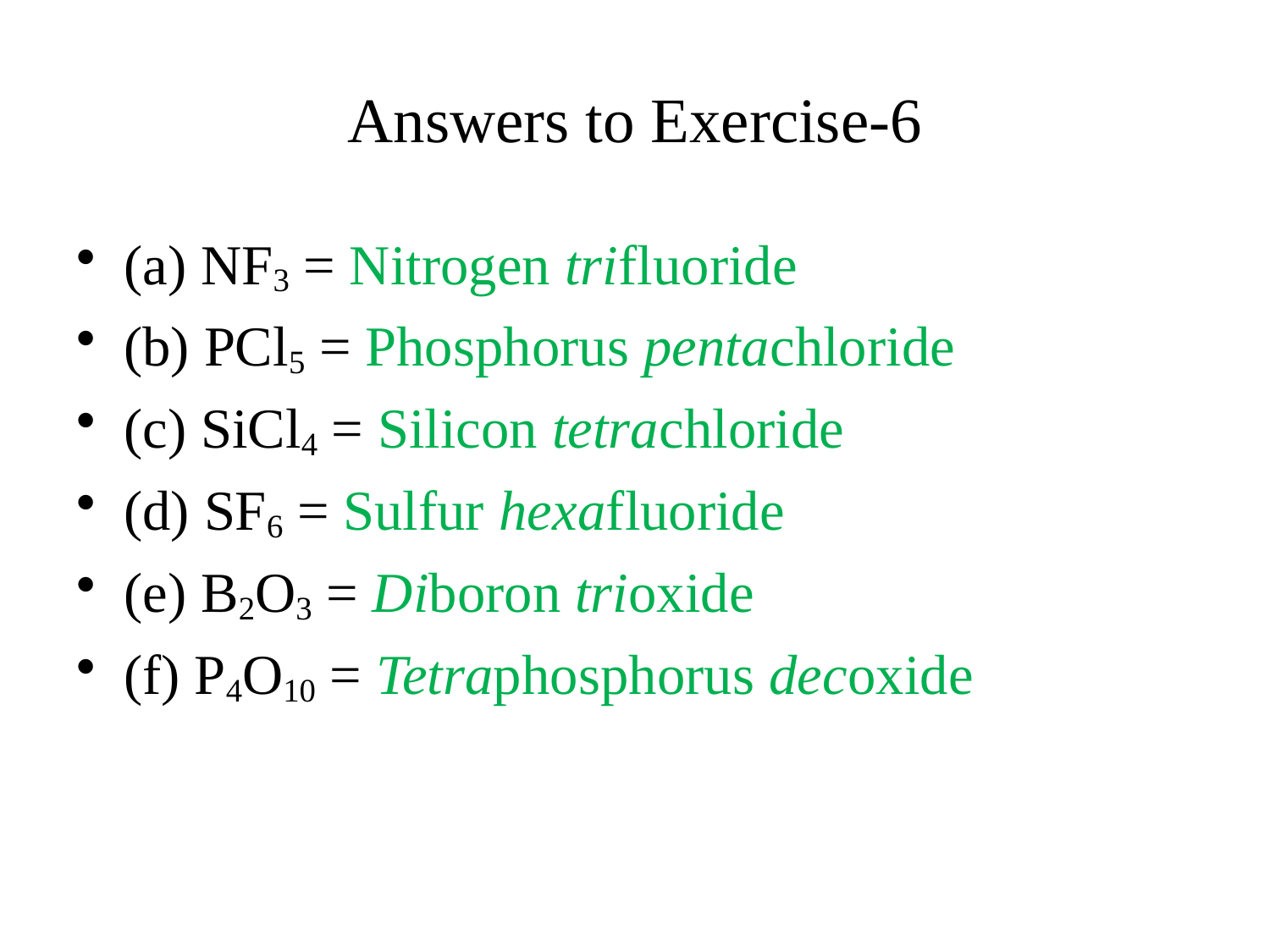

# Answers to Exercise-6
(a) NF3 = Nitrogen trifluoride
(b) PCl5 = Phosphorus pentachloride
(c) SiCl4 = Silicon tetrachloride
(d) SF6 = Sulfur hexafluoride
(e) B2O3 = Diboron trioxide
(f) P4O10 = Tetraphosphorus decoxide